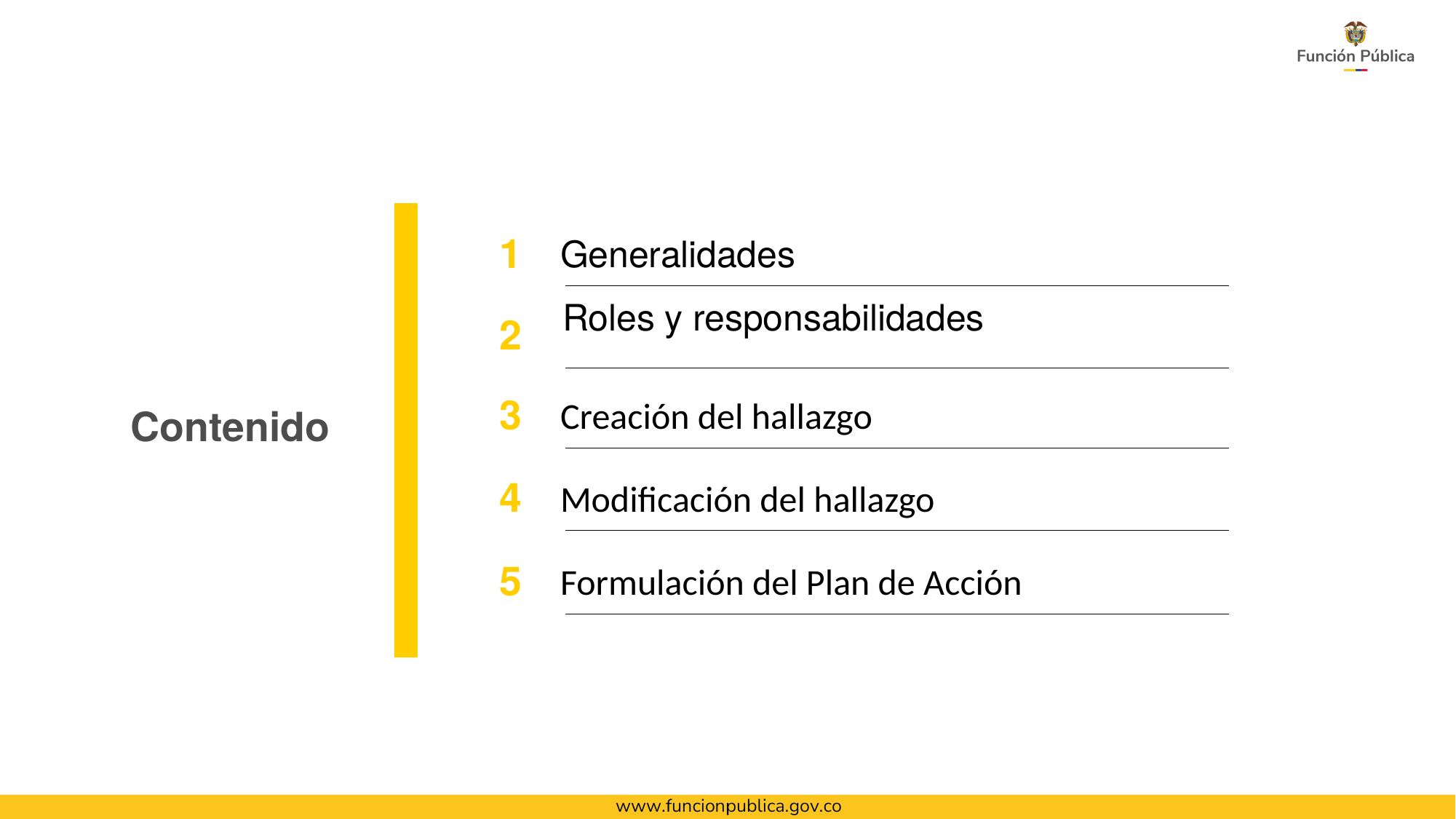

1
Generalidades
2
Roles y responsabilidades
3
Creación del hallazgo
Contenido
4
Modificación del hallazgo
5
Formulación del Plan de Acción